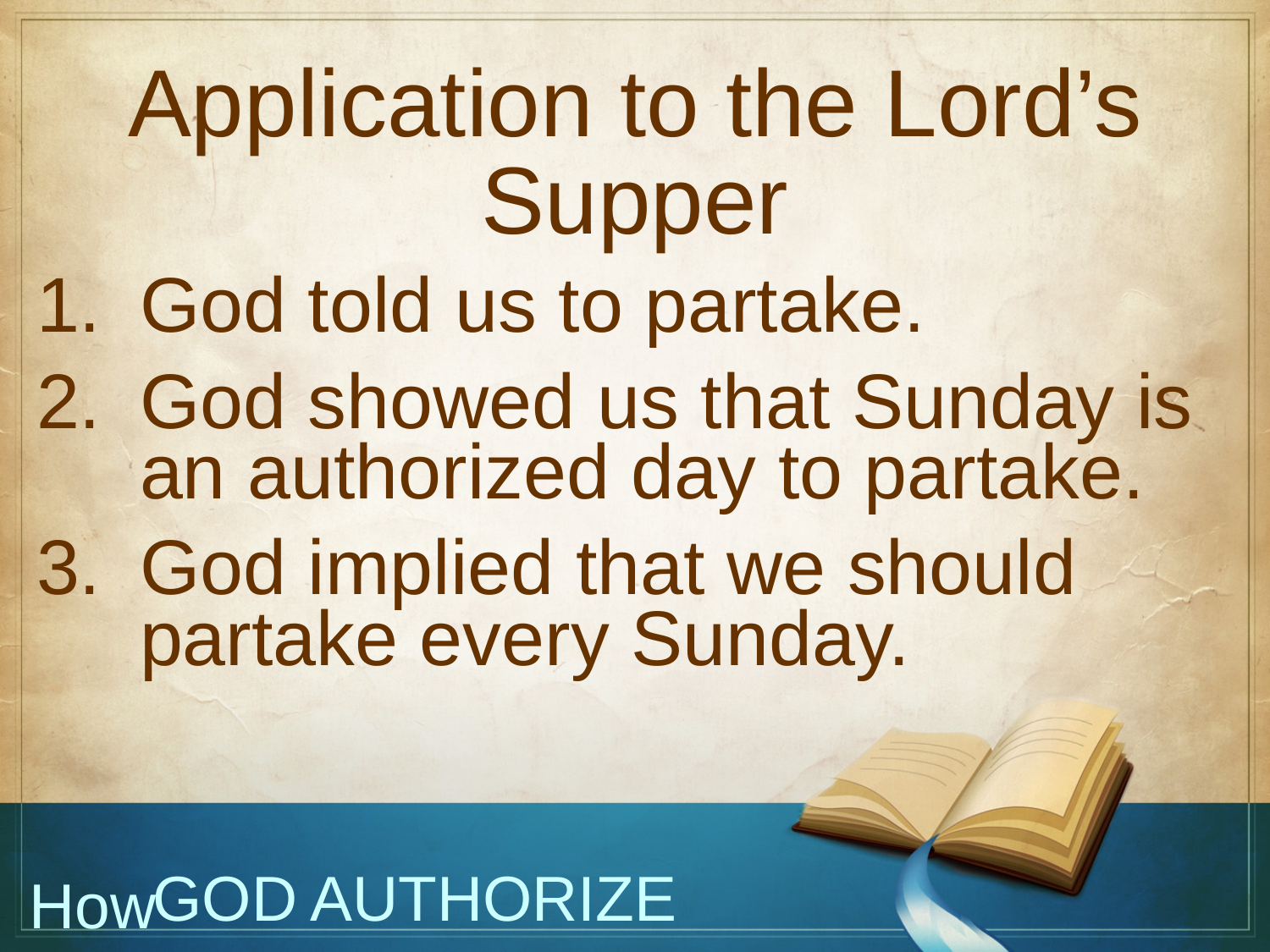

Application to the Lord’s Supper
God told us to partake.

God showed us that Sunday is an authorized day to partake.

God implied that we should partake every Sunday.
Authorizes
God
How